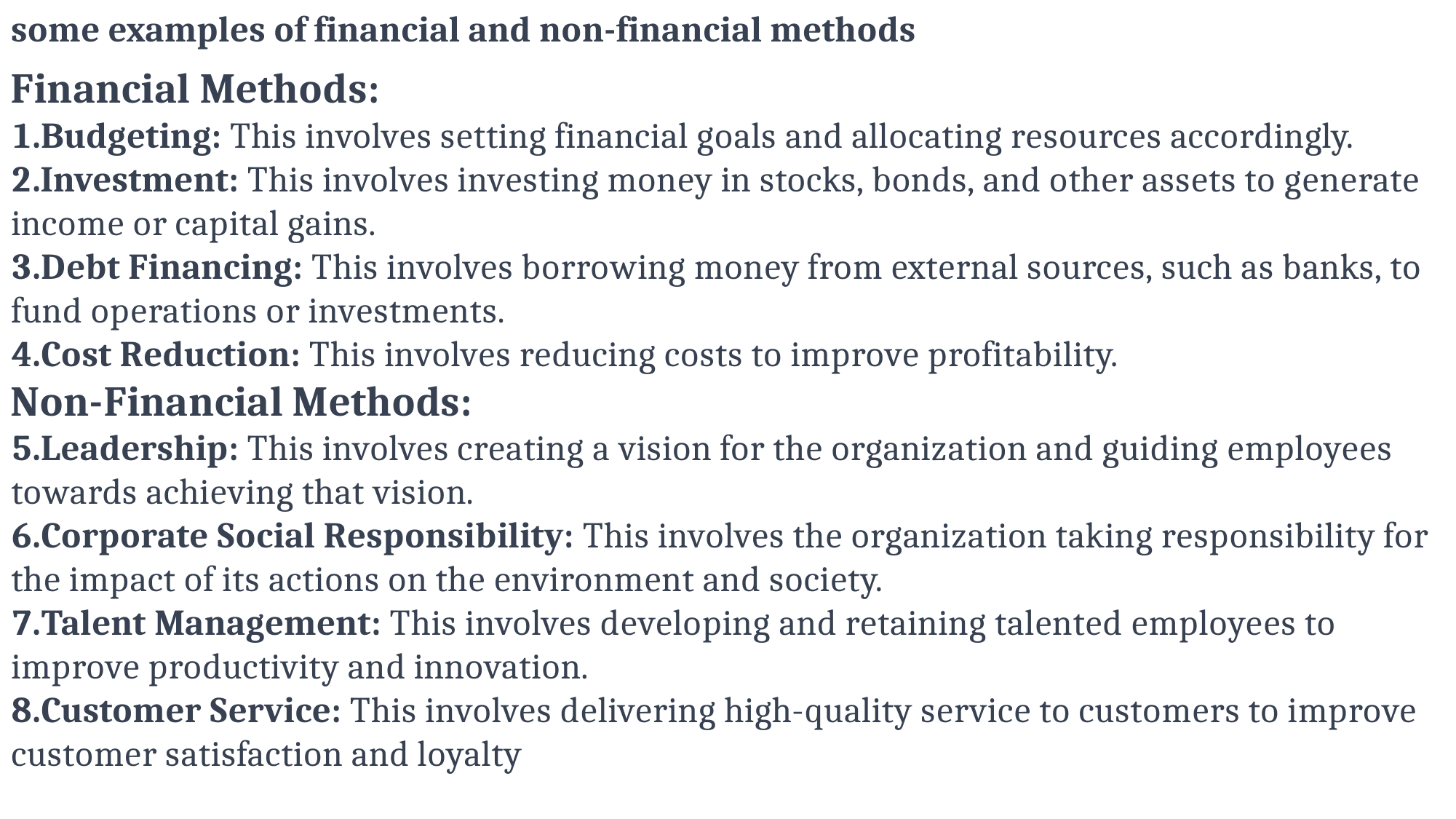

some examples of financial and non-financial methods
Financial Methods:
Budgeting: This involves setting financial goals and allocating resources accordingly.
Investment: This involves investing money in stocks, bonds, and other assets to generate income or capital gains.
Debt Financing: This involves borrowing money from external sources, such as banks, to fund operations or investments.
Cost Reduction: This involves reducing costs to improve profitability.
Non-Financial Methods:
Leadership: This involves creating a vision for the organization and guiding employees towards achieving that vision.
Corporate Social Responsibility: This involves the organization taking responsibility for the impact of its actions on the environment and society.
Talent Management: This involves developing and retaining talented employees to improve productivity and innovation.
Customer Service: This involves delivering high-quality service to customers to improve customer satisfaction and loyalty